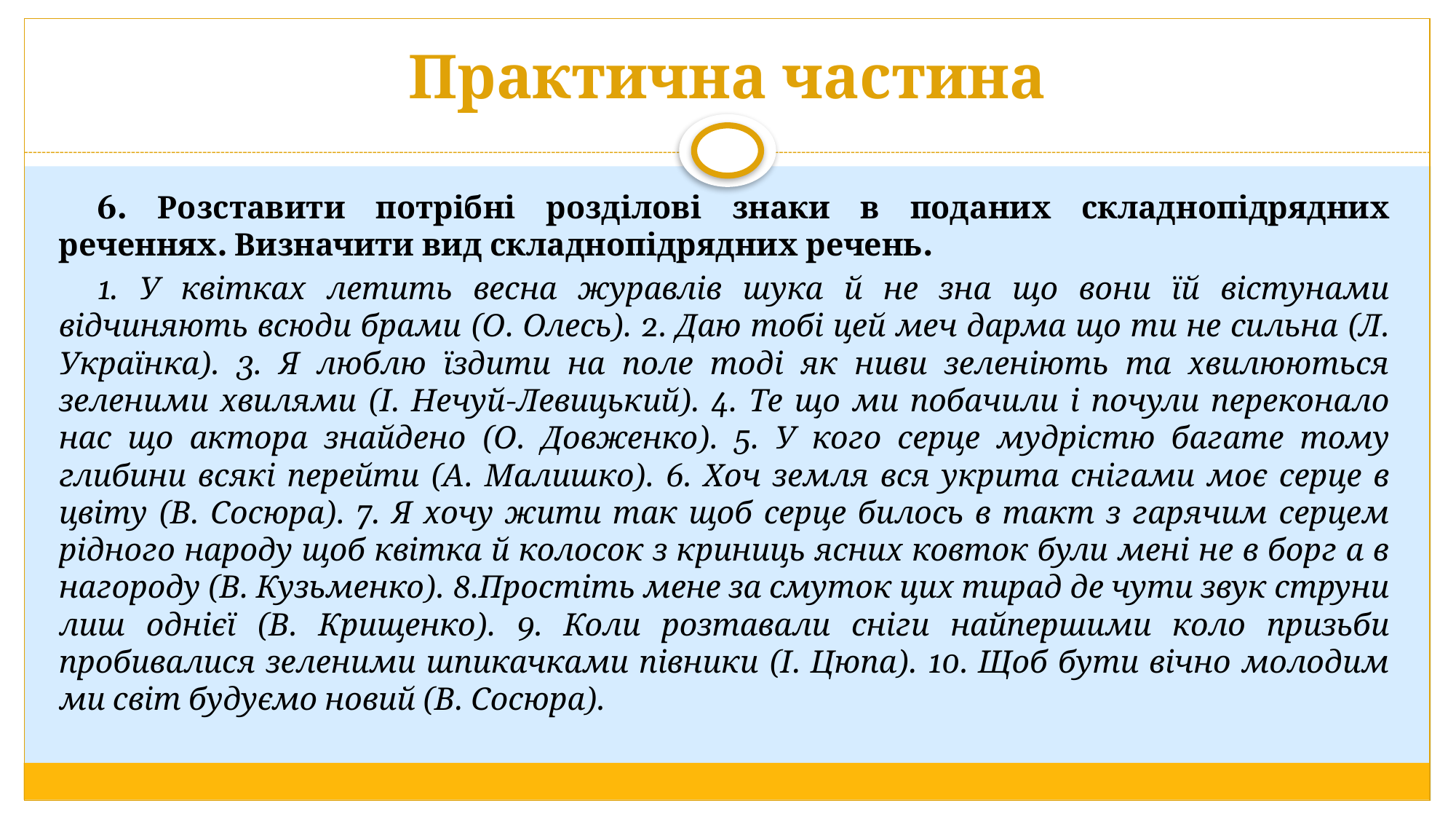

# Практична частина
6. Розставити потрібні розділові знаки в поданих складнопідрядних реченнях. Визначити вид складнопідрядних речень.
1. У квітках летить весна журавлів шука й не зна що вони їй вістунами відчиняють всюди брами (О. Олесь). 2. Даю тобі цей меч дарма що ти не сильна (Л. Українка). 3. Я люблю їздити на поле тоді як ниви зеленіють та хвилюються зеленими хвилями (І. Нечуй-Левицький). 4. Те що ми побачили і почули переконало нас що актора знайдено (О. Довженко). 5. У кого серце мудрістю багате тому глибини всякі перейти (А. Малишко). 6. Хоч земля вся укрита снігами моє серце в цвіту (В. Сосюра). 7. Я хочу жити так щоб серце билось в такт з гарячим серцем рідного народу щоб квітка й колосок з криниць ясних ковток були мені не в борг а в нагороду (В. Кузьменко). 8.Простіть мене за смуток цих тирад де чути звук струни лиш однієї (В. Крищенко). 9. Коли розтавали сніги найпершими коло призьби пробивалися зеленими шпикачками півники (І. Цюпа). 10. Щоб бути вічно молодим ми світ будуємо новий (В. Сосюра).